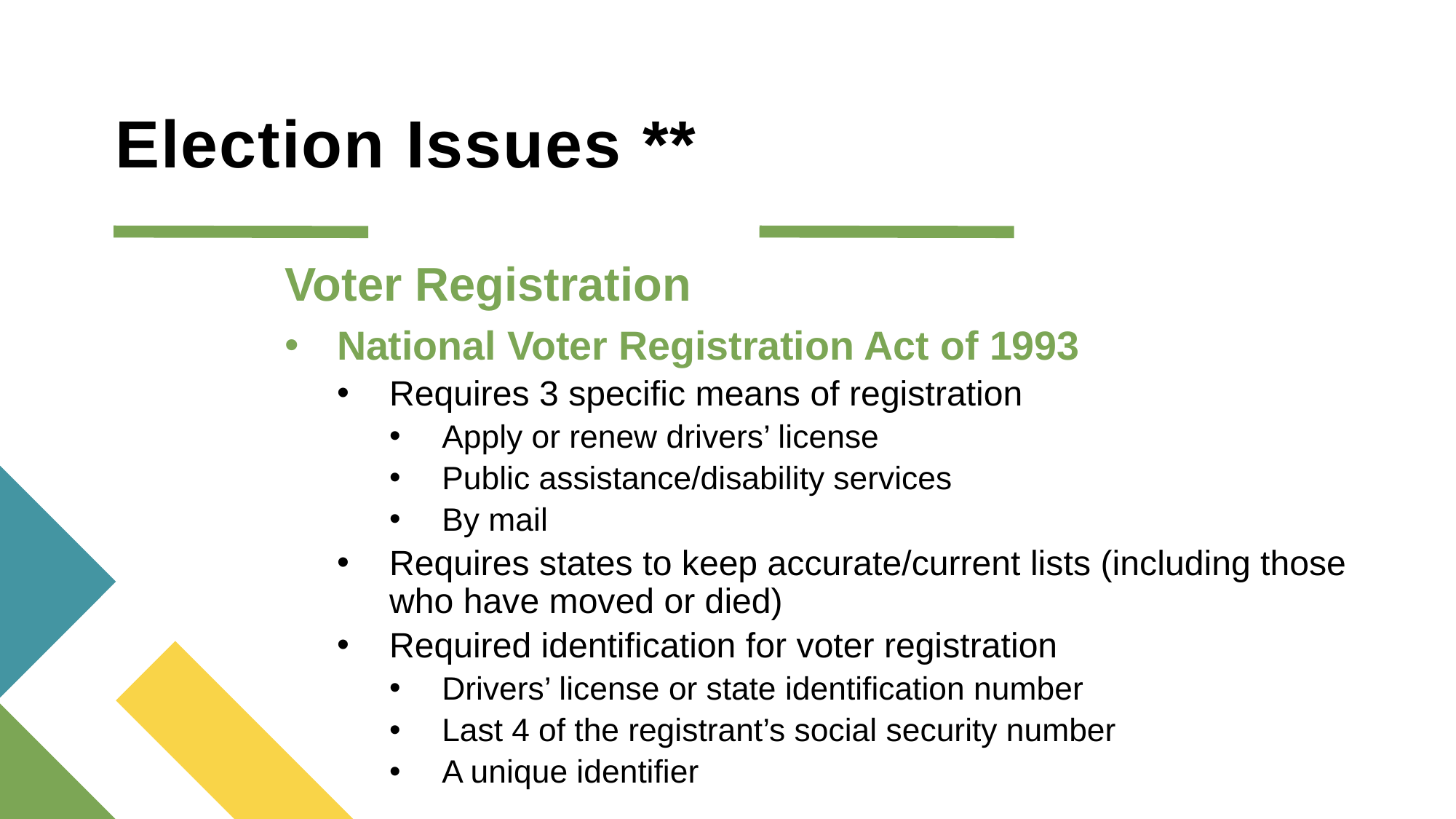

# Election Issues **
Voter Registration
National Voter Registration Act of 1993
Requires 3 specific means of registration
Apply or renew drivers’ license
Public assistance/disability services
By mail
Requires states to keep accurate/current lists (including those who have moved or died)
Required identification for voter registration
Drivers’ license or state identification number
Last 4 of the registrant’s social security number
A unique identifier